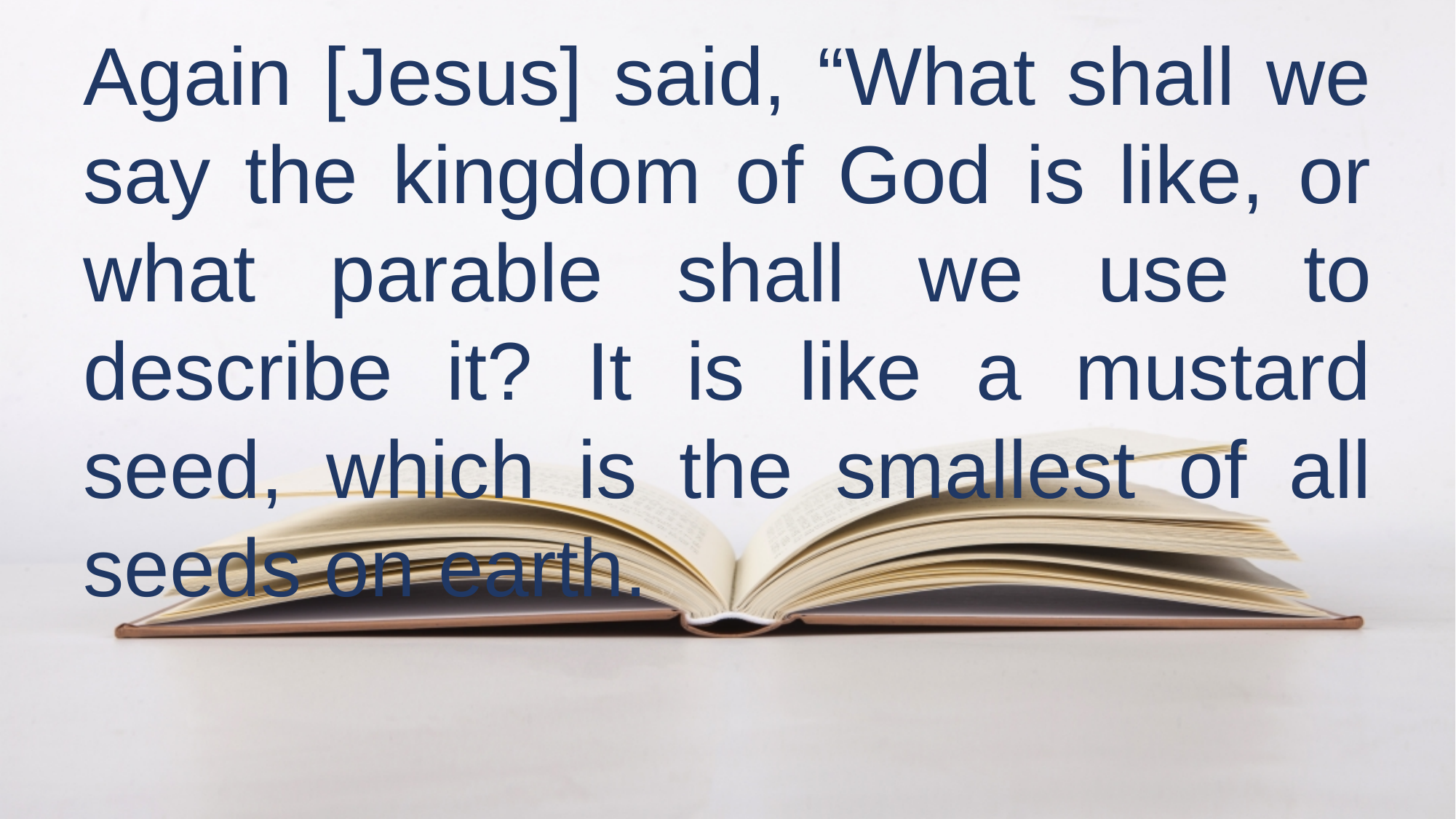

Again [Jesus] said, “What shall we say the kingdom of God is like, or what parable shall we use to describe it? It is like a mustard seed, which is the smallest of all seeds on earth.